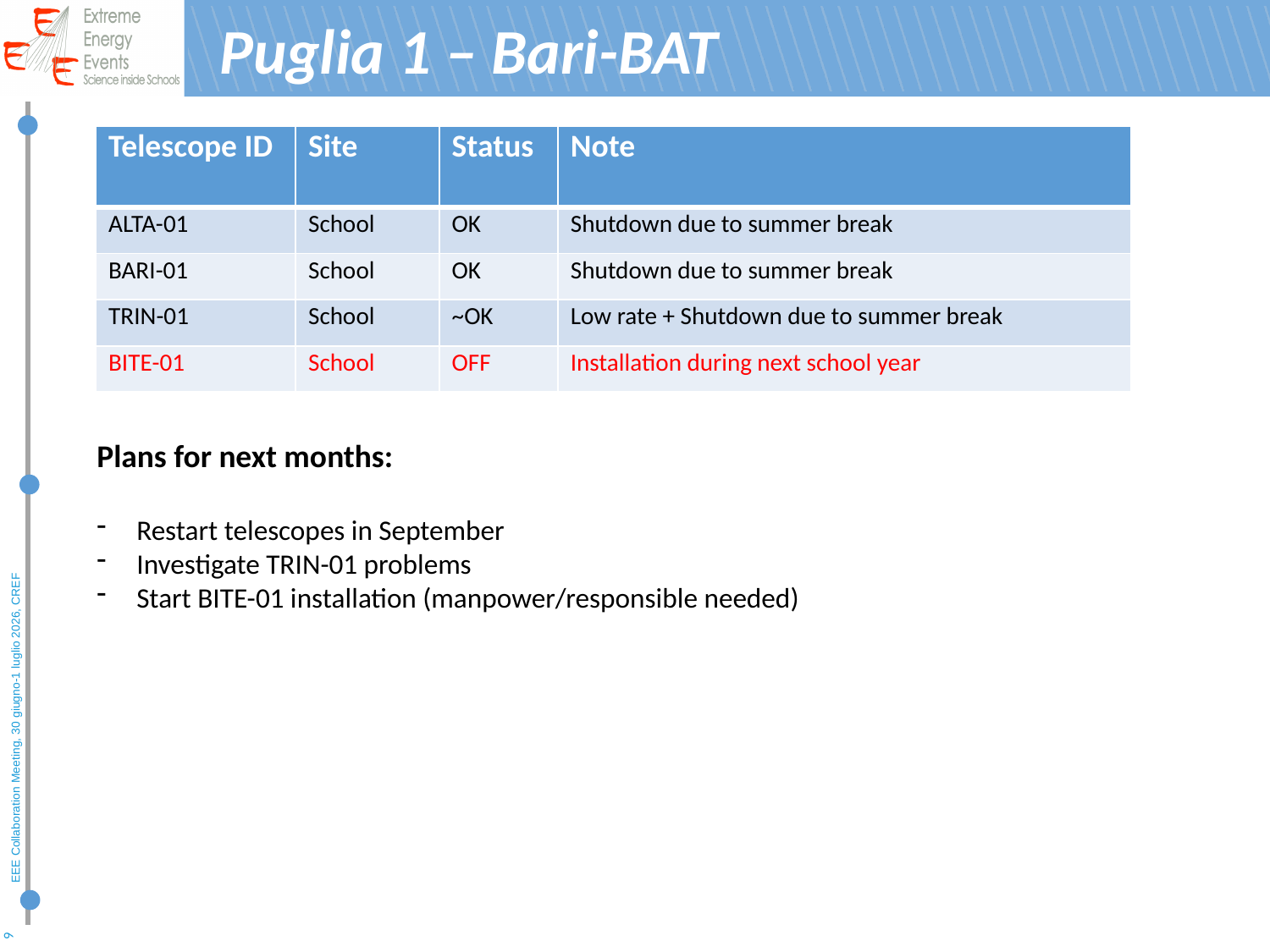

# Puglia 1 – Bari-BAT
| Telescope ID | Site | Status | Note |
| --- | --- | --- | --- |
| ALTA-01 | School | OK | Shutdown due to summer break |
| BARI-01 | School | OK | Shutdown due to summer break |
| TRIN-01 | School | ~OK | Low rate + Shutdown due to summer break |
| BITE-01 | School | OFF | Installation during next school year |
Plans for next months:

Restart telescopes in September
Investigate TRIN-01 problems
Start BITE-01 installation (manpower/responsible needed)